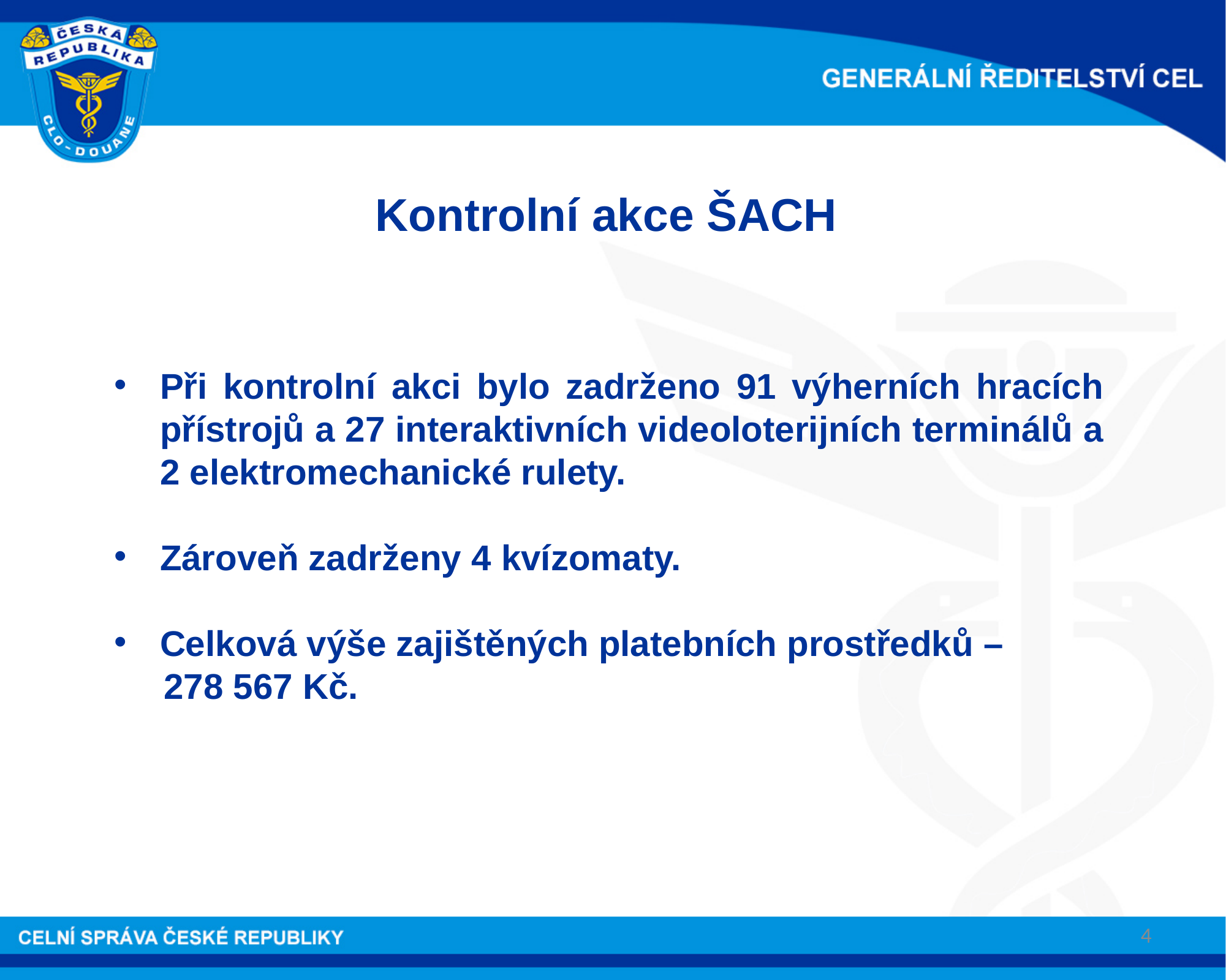

Kontrolní akce ŠACH

Při kontrolní akci bylo zadrženo 91 výherních hracích přístrojů a 27 interaktivních videoloterijních terminálů a 2 elektromechanické rulety.

Zároveň zadrženy 4 kvízomaty.

Celková výše zajištěných platebních prostředků –
     278 567 Kč.

4